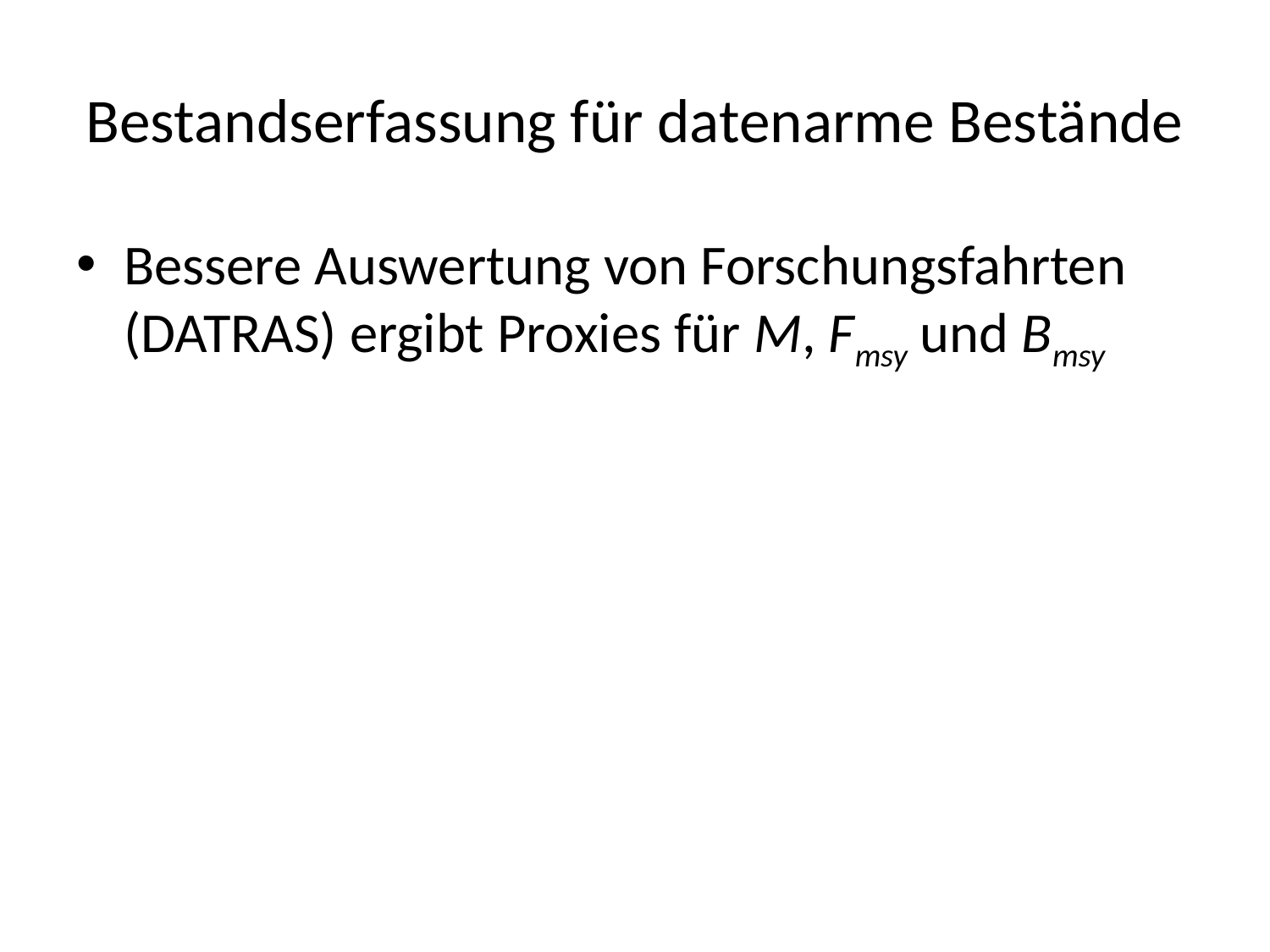

# Bestandserfassung für datenarme Bestände
Bessere Auswertung von Forschungsfahrten (DATRAS) ergibt Proxies für M, Fmsy und Bmsy